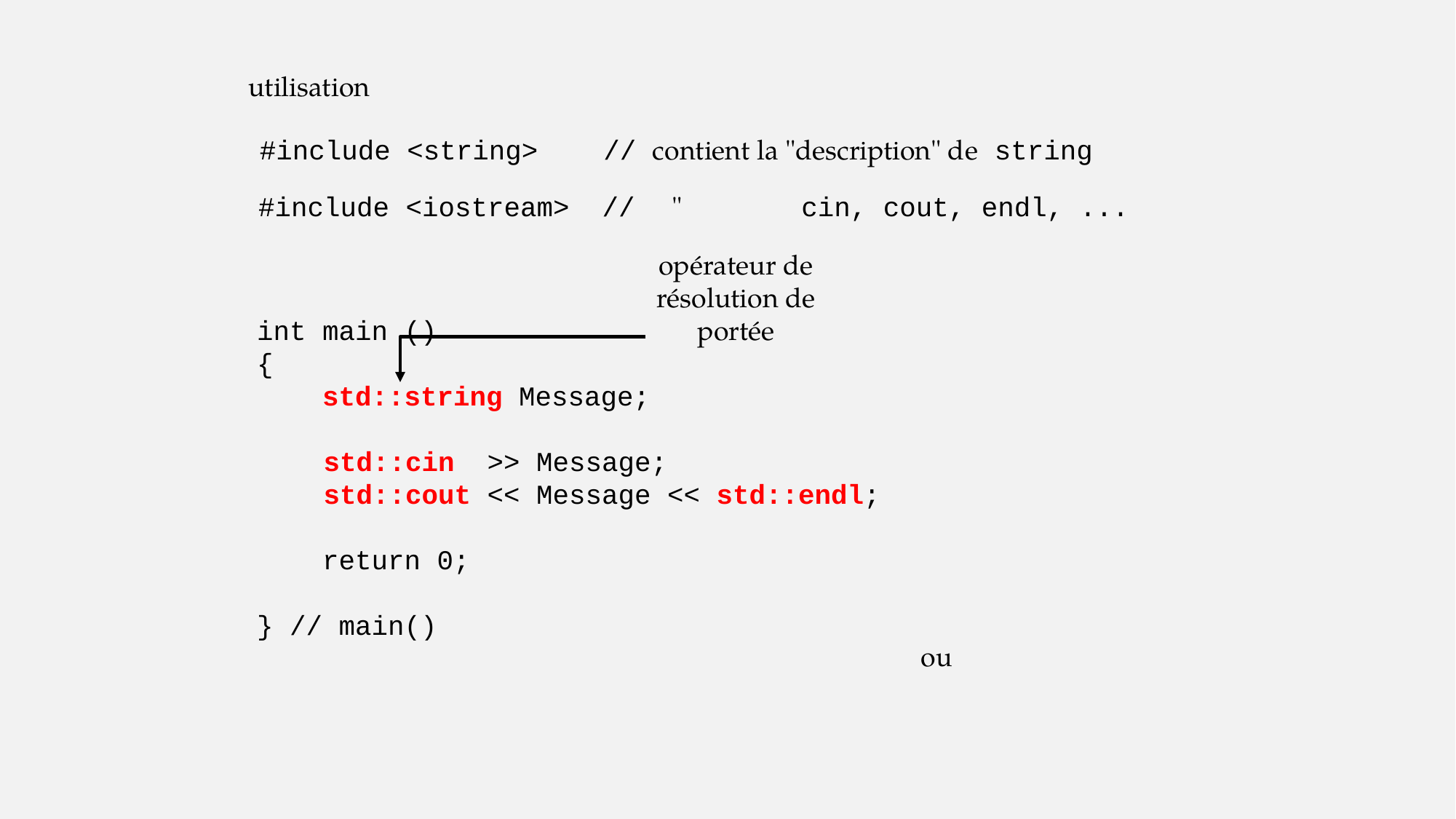

utilisation
#include <string>    // contient la "description" de string
#include <iostream>  //    "         cin, cout, endl, ...
opérateur de
résolution de
portée

int main ()
{

    return 0;

} // main()
std::string Message;
    std::cin  >> Message;
    std::cout << Message << std::endl;
ou